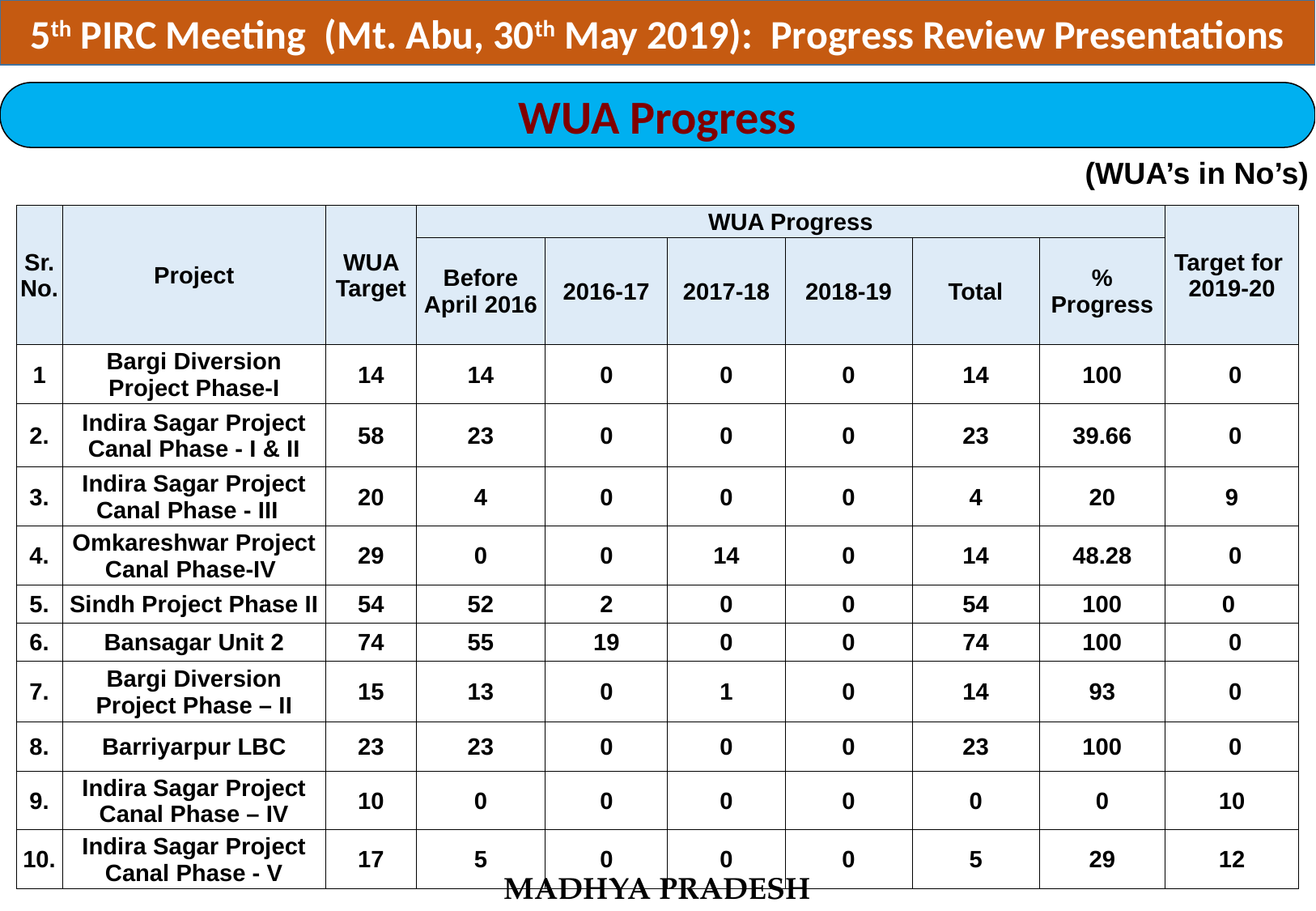

5th PIRC Meeting  (Mt. Abu, 30th May 2019):  Progress Review Presentations
WUA Progress
(WUA’s in No’s)
| Sr. No. | Project | WUA Target | WUA Progress |  |  |  |  |  | Target for 2019-20 |
| --- | --- | --- | --- | --- | --- | --- | --- | --- | --- |
|  |  |  | Before April 2016 | 2016-17 | 2017-18 | 2018-19 | Total | % Progress |  |
| 1 | Bargi Diversion Project Phase-I | 14 | 14 | 0 | 0 | 0 | 14 | 100 | 0 |
| 2. | Indira Sagar Project Canal Phase - I & II | 58 | 23 | 0 | 0 | 0 | 23 | 39.66 | 0 |
| 3. | Indira Sagar Project Canal Phase - III | 20 | 4 | 0 | 0 | 0 | 4 | 20 | 9 |
| 4. | Omkareshwar Project Canal Phase-IV | 29 | 0 | 0 | 14 | 0 | 14 | 48.28 | 0 |
| 5. | Sindh Project Phase II | 54 | 52 | 2 | 0 | 0 | 54 | 100 | 0 |
| 6. | Bansagar Unit 2 | 74 | 55 | 19 | 0 | 0 | 74 | 100 | 0 |
| 7. | Bargi Diversion Project Phase – II | 15 | 13 | 0 | 1 | 0 | 14 | 93 | 0 |
| 8. | Barriyarpur LBC | 23 | 23 | 0 | 0 | 0 | 23 | 100 | 0 |
| 9. | Indira Sagar Project Canal Phase – IV | 10 | 0 | 0 | 0 | 0 | 0 | 0 | 10 |
| 10. | Indira Sagar Project Canal Phase - V | 17 | 5 | 0 | 0 | 0 | 5 | 29 | 12 |
MADHYA PRADESH